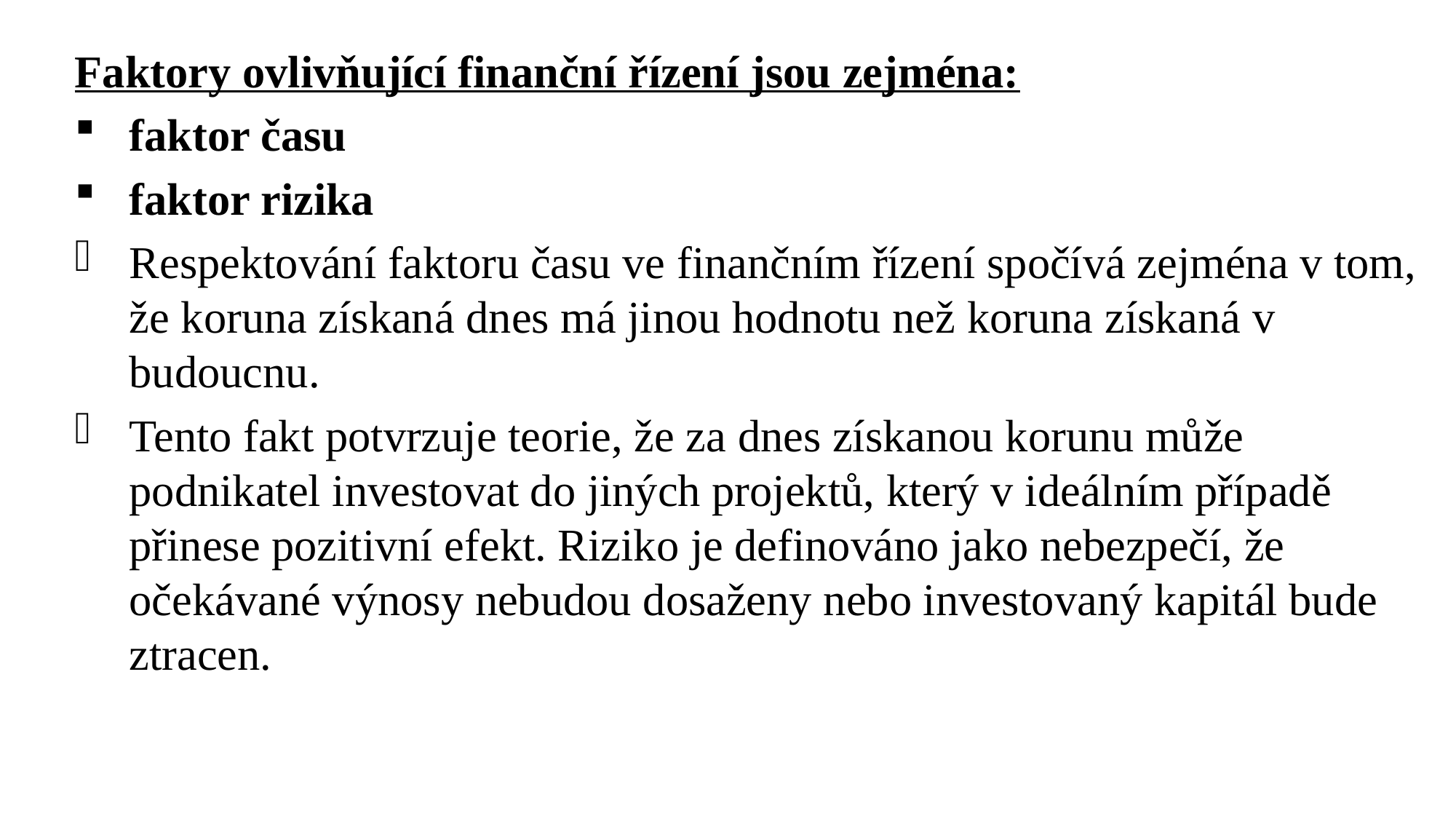

Faktory ovlivňující finanční řízení jsou zejména:
faktor času
faktor rizika
Respektování faktoru času ve finančním řízení spočívá zejména v tom, že koruna získaná dnes má jinou hodnotu než koruna získaná v budoucnu.
Tento fakt potvrzuje teorie, že za dnes získanou korunu může podnikatel investovat do jiných projektů, který v ideálním případě přinese pozitivní efekt. Riziko je definováno jako nebezpečí, že očekávané výnosy nebudou dosaženy nebo investovaný kapitál bude ztracen.
Ing. Lenka Prachařová, Ph.D.